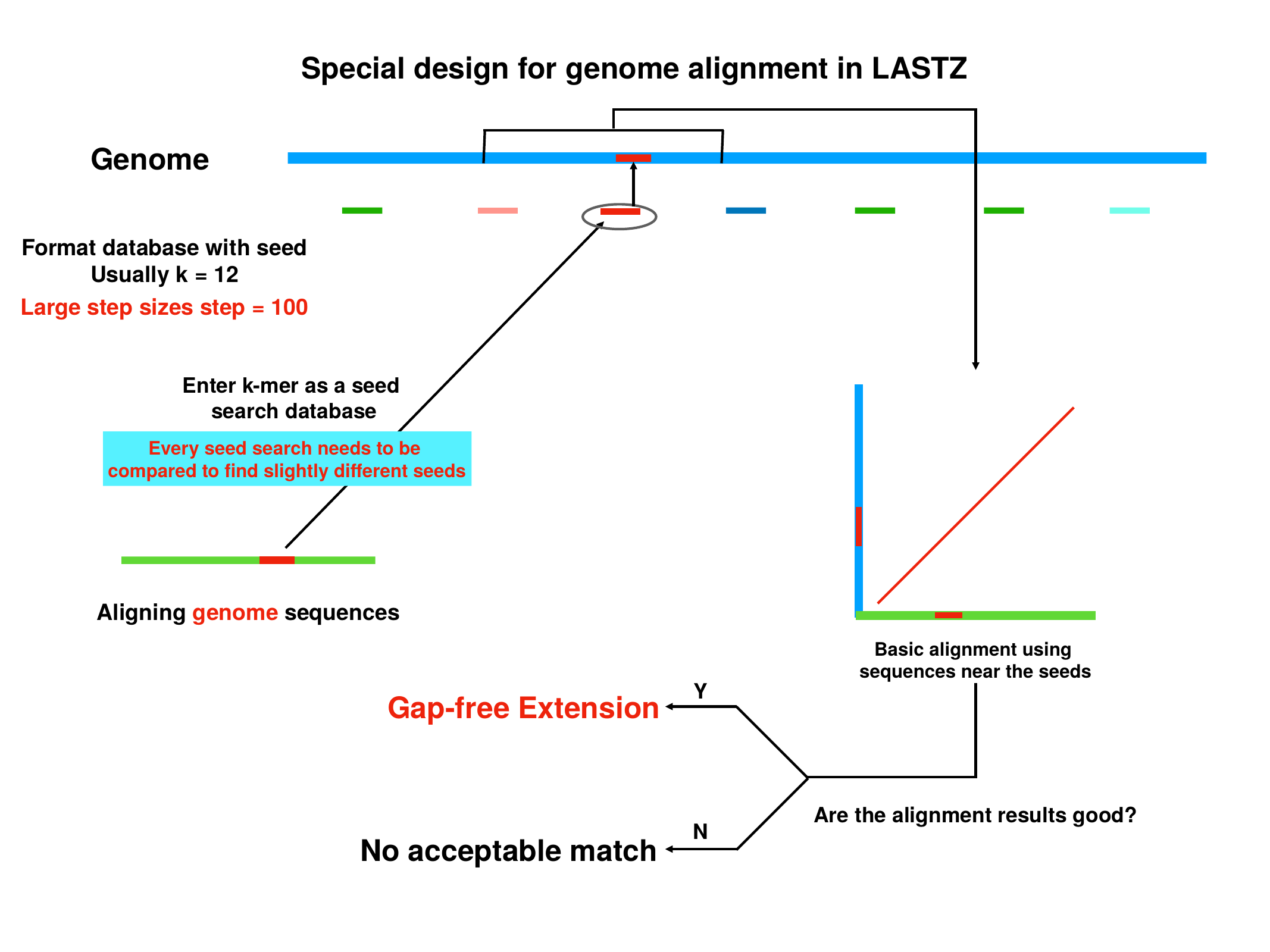

Special design for genome alignment in LASTZ

Basic alignment using
sequences near the seeds
Y

Gap-free Extension

Are the alignment results good?
N
No acceptable match

Genome

Enter k-mer as a seed
search database
Every seed search needs to be
compared to find slightly different seeds

Format database with seed
Usually k = 12
Large step sizes step = 100

Aligning genome sequences